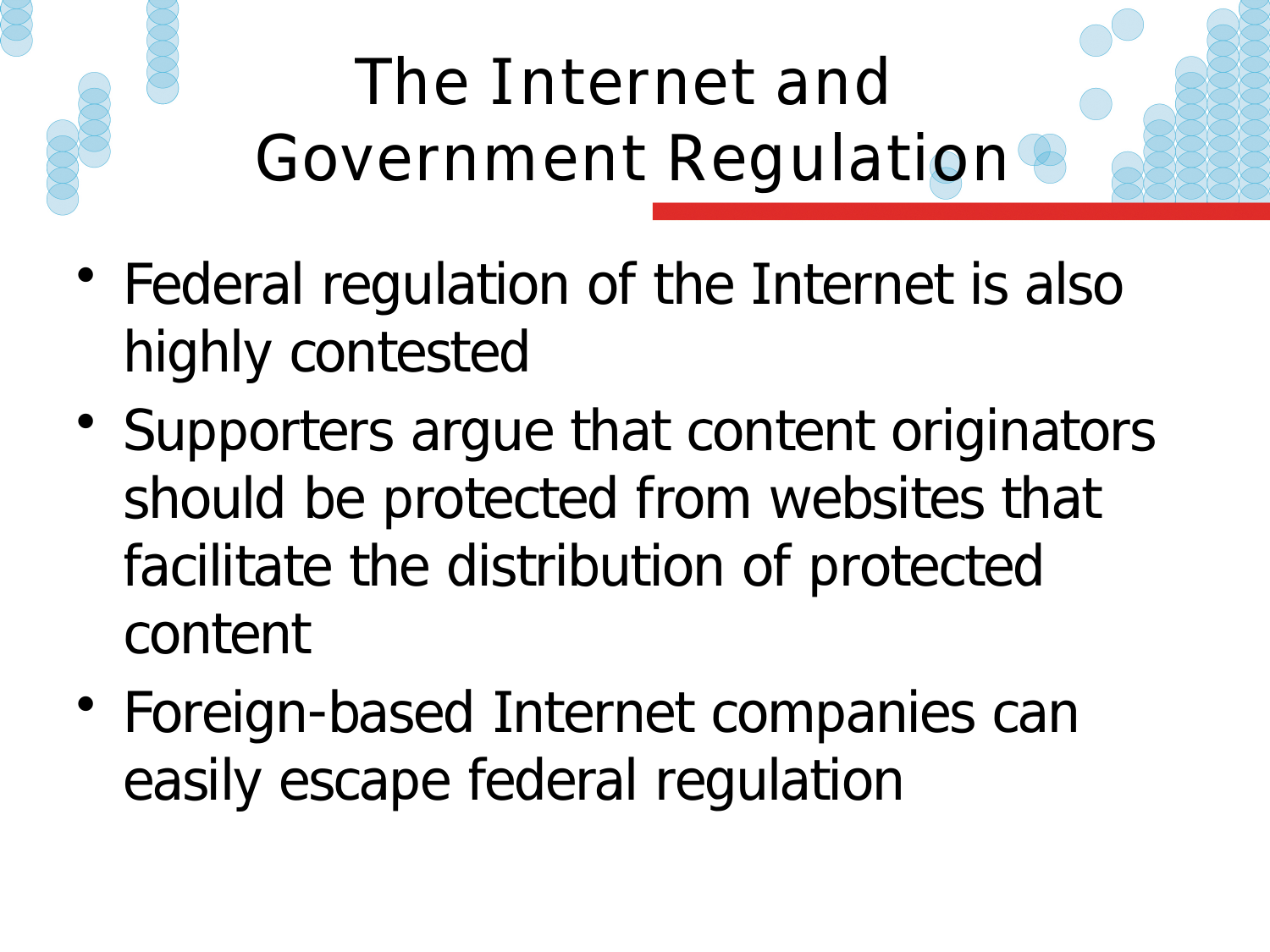

# The Internet and Government Regulation
Federal regulation of the Internet is also highly contested
Supporters argue that content originators should be protected from websites that facilitate the distribution of protected content
Foreign-based Internet companies can easily escape federal regulation